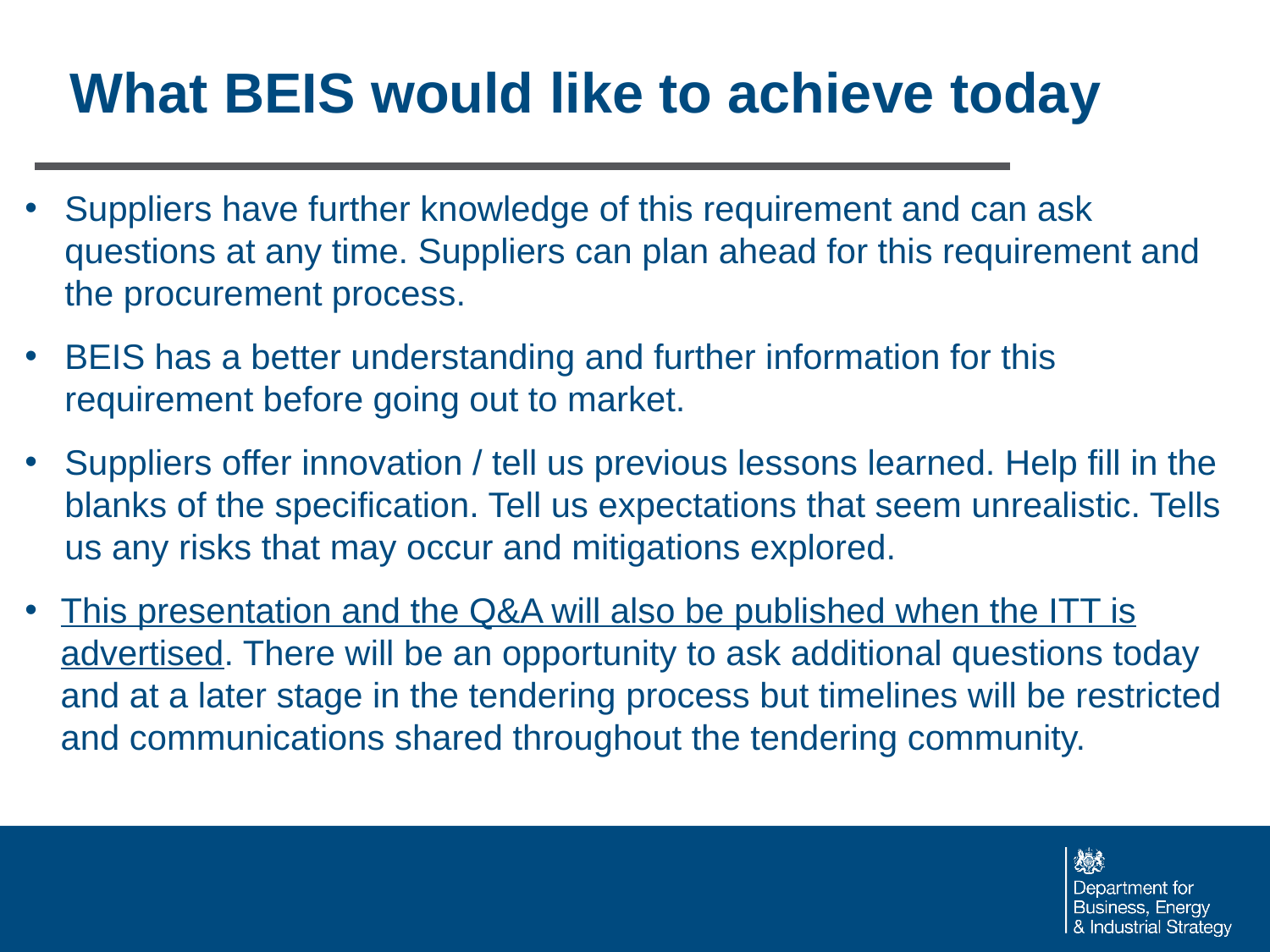

# What BEIS would like to achieve today
Suppliers have further knowledge of this requirement and can ask questions at any time. Suppliers can plan ahead for this requirement and the procurement process.
BEIS has a better understanding and further information for this requirement before going out to market.
Suppliers offer innovation / tell us previous lessons learned. Help fill in the blanks of the specification. Tell us expectations that seem unrealistic. Tells us any risks that may occur and mitigations explored.
This presentation and the Q&A will also be published when the ITT is advertised. There will be an opportunity to ask additional questions today and at a later stage in the tendering process but timelines will be restricted and communications shared throughout the tendering community.